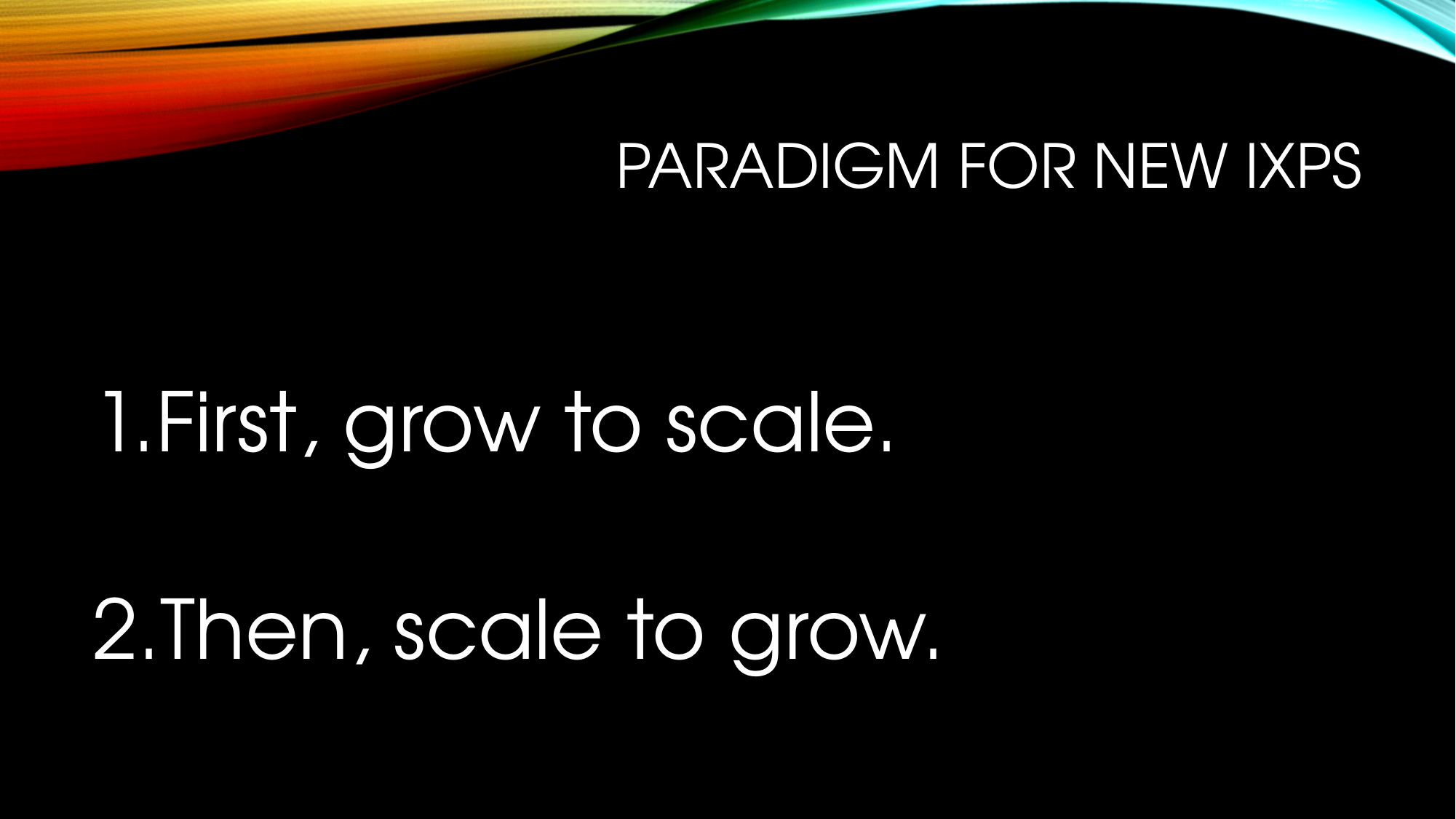

# Paradigm for new IXPs

First, grow to scale.

Then, scale to grow.